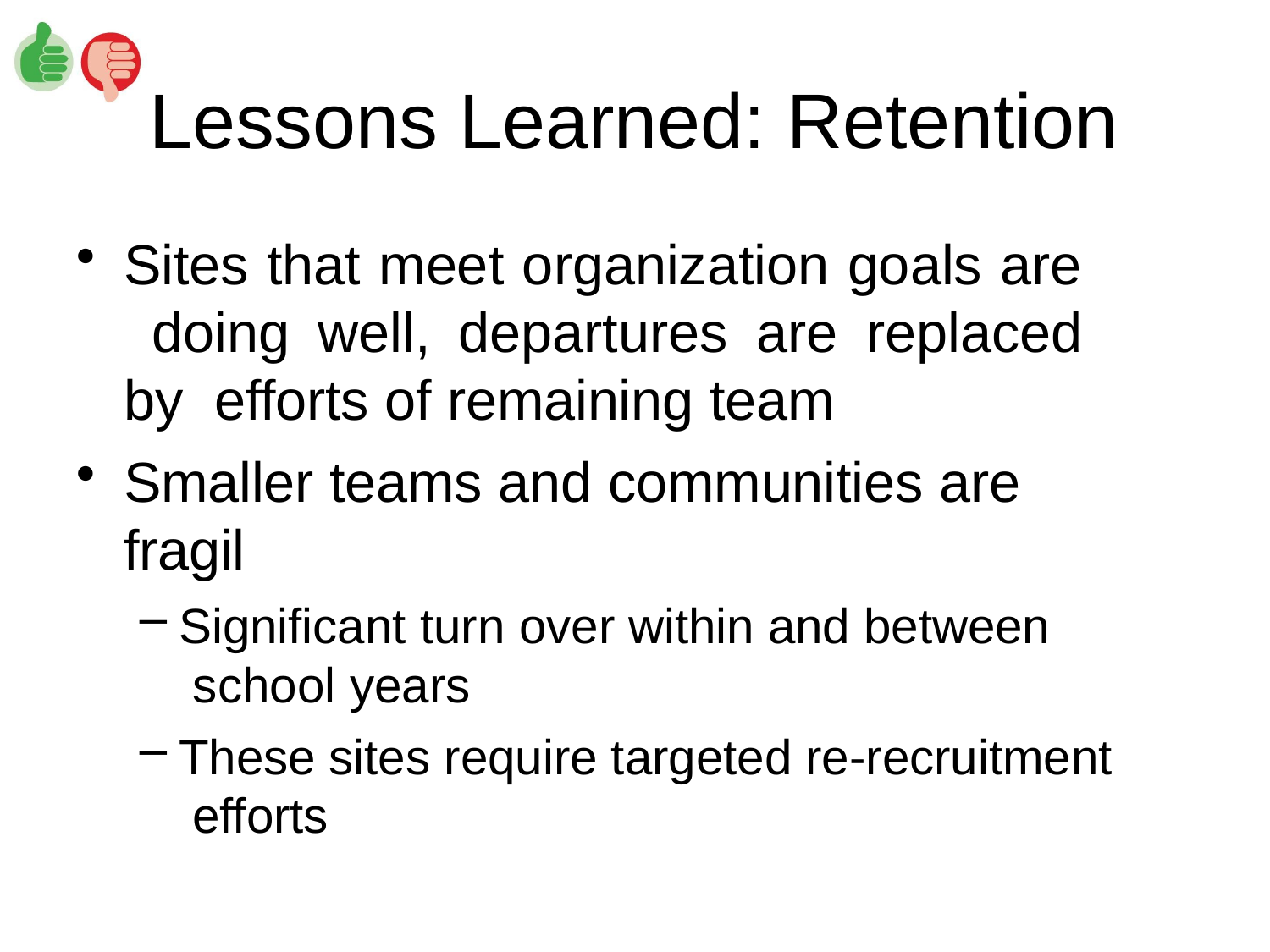

# Lessons Learned: Retention
Sites that meet organization goals are  doing well, departures are replaced by  efforts of remaining team
Smaller teams and communities are fragil
Significant turn over within and between  school years
These sites require targeted re-recruitment  efforts